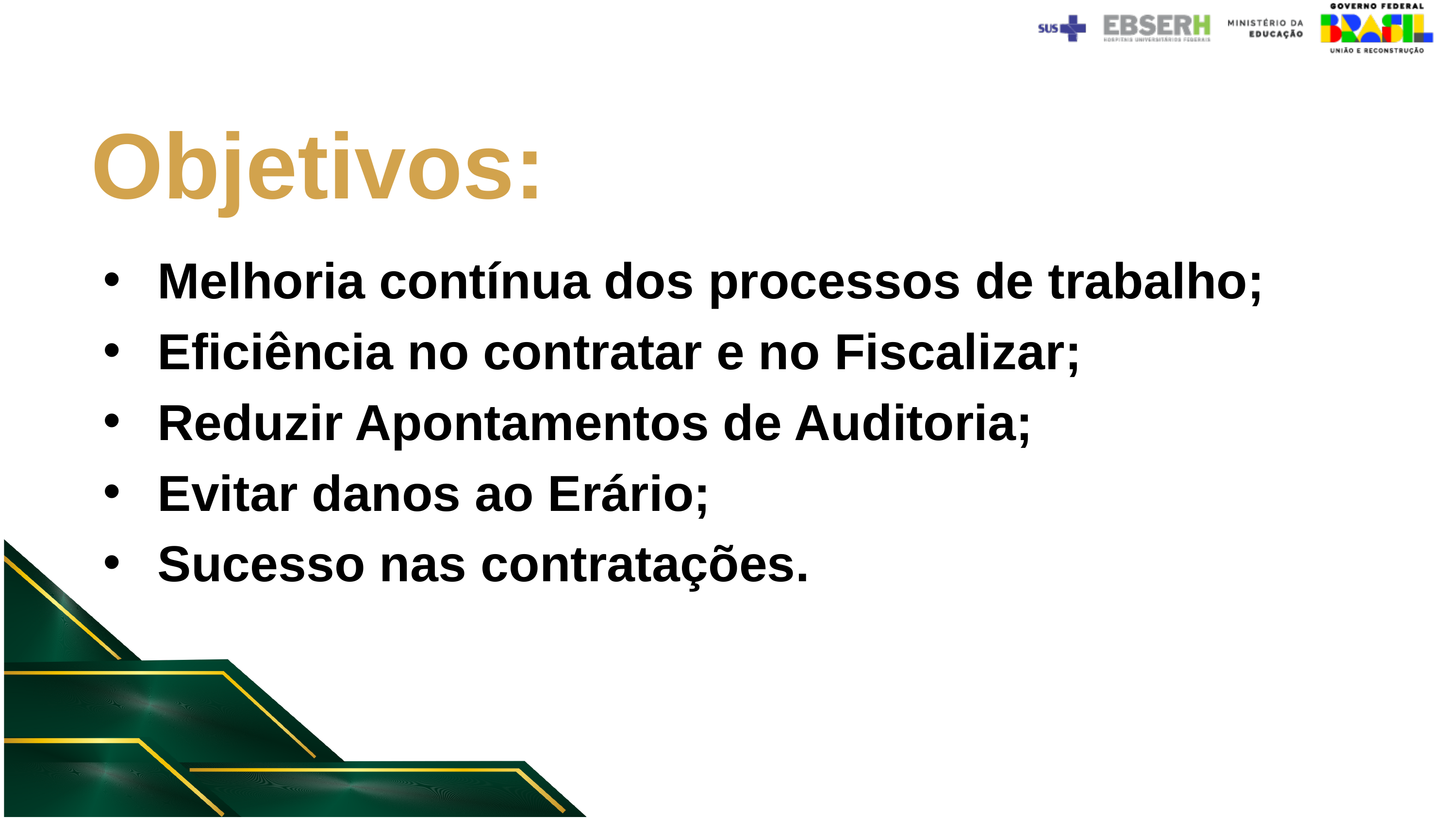

Objetivos:
Melhoria contínua dos processos de trabalho;
Eficiência no contratar e no Fiscalizar;
Reduzir Apontamentos de Auditoria;
Evitar danos ao Erário;
Sucesso nas contratações.